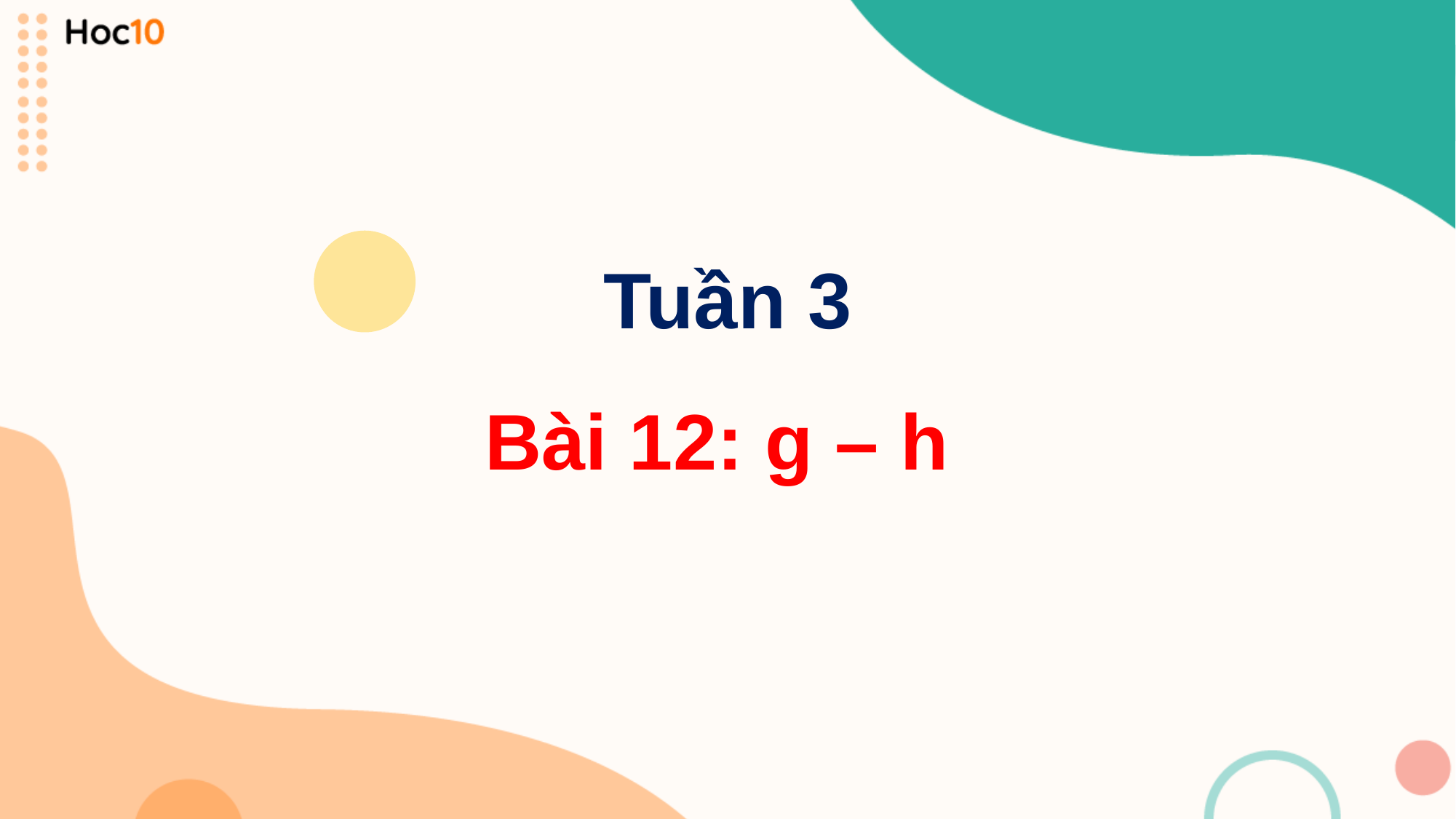

Tuần 3
Bài 12: g – h